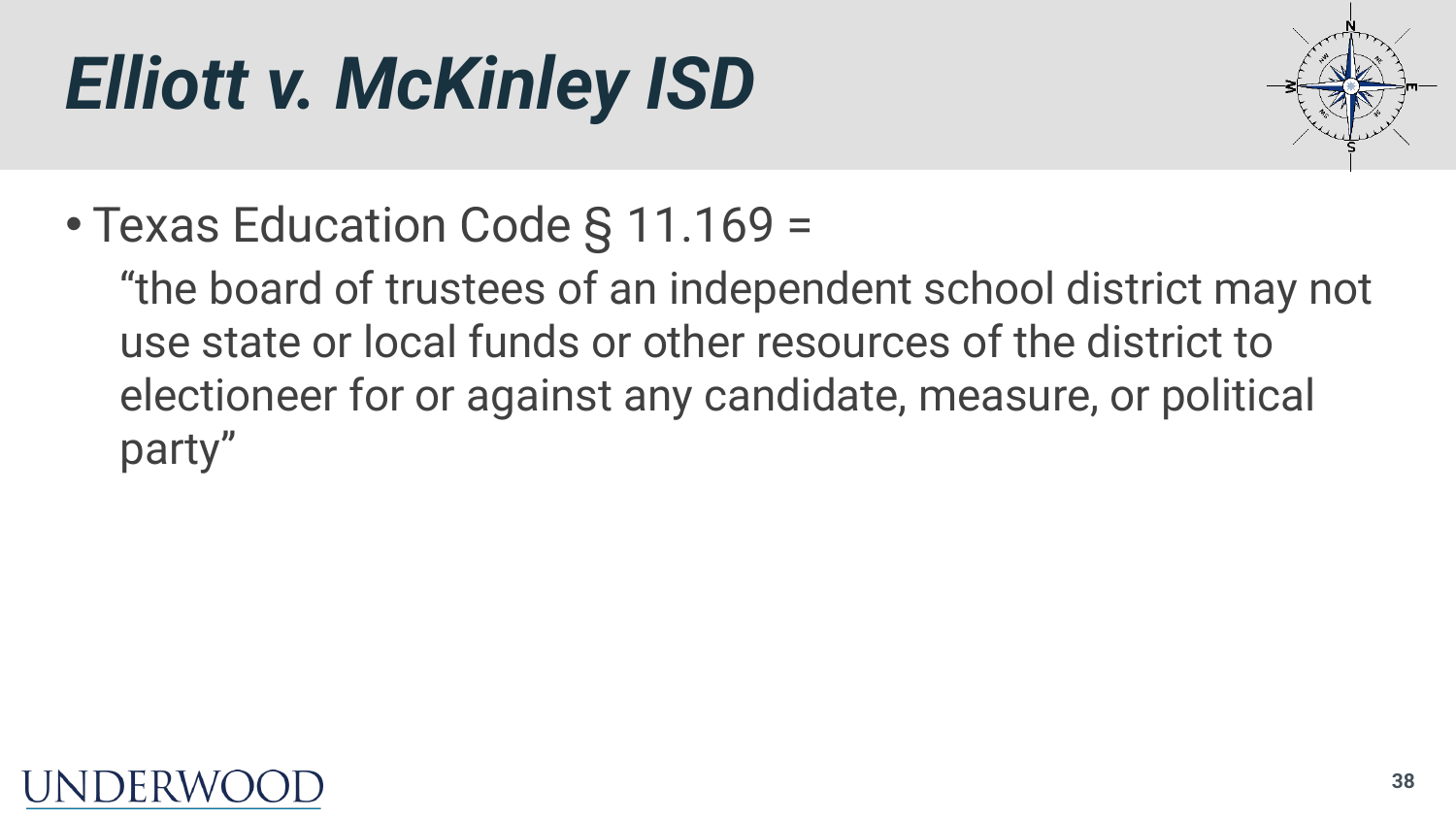

# Elliott v. McKinley ISD
Texas Education Code § 11.169 =
“the board of trustees of an independent school district may not use state or local funds or other resources of the district to electioneer for or against any candidate, measure, or political party”

38